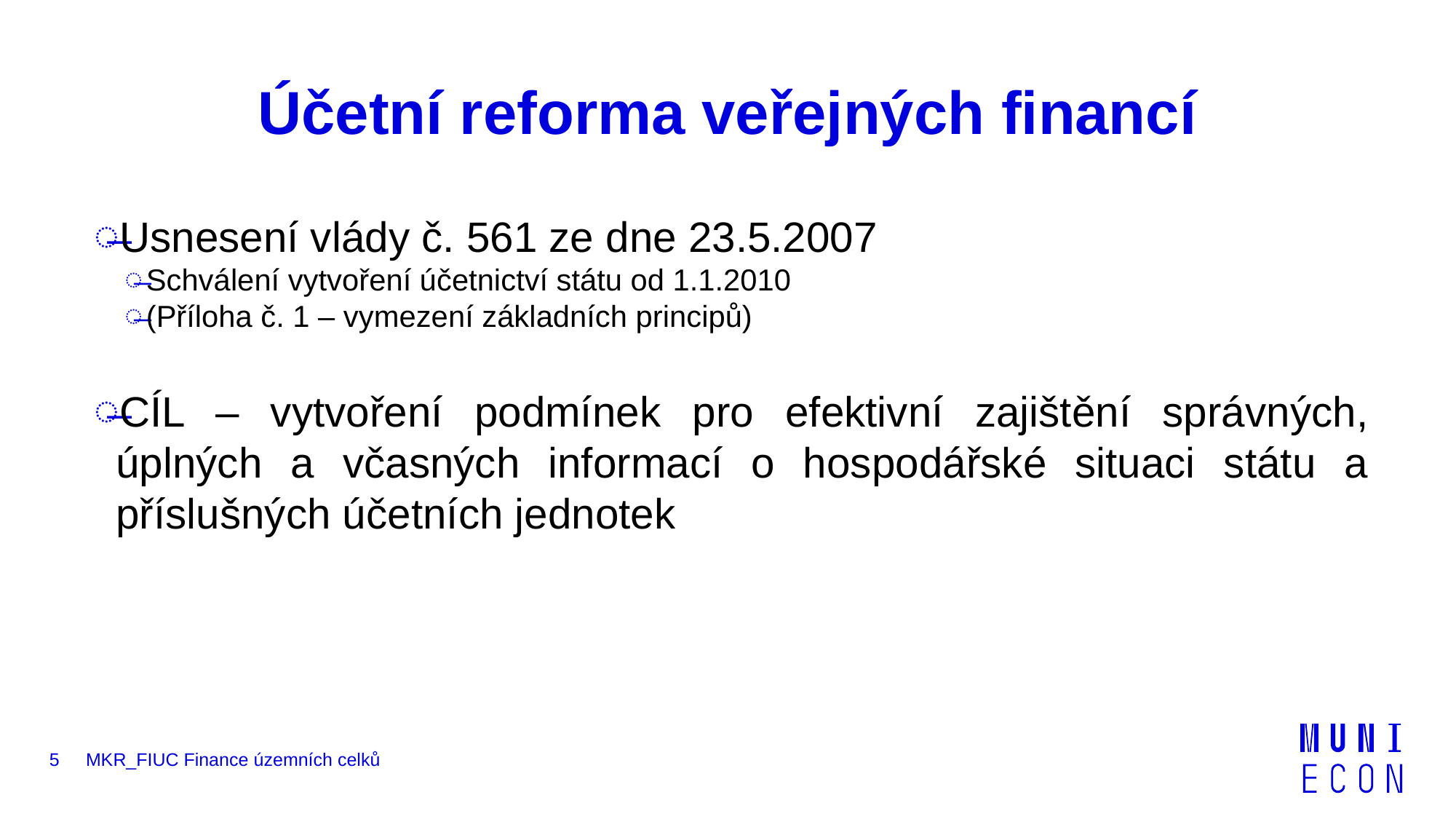

# Účetní reforma veřejných financí

Usnesení vlády č. 561 ze dne 23.5.2007
Schválení vytvoření účetnictví státu od 1.1.2010
(Příloha č. 1 – vymezení základních principů)

CÍL – vytvoření podmínek pro efektivní zajištění správných, úplných a včasných informací o hospodářské situaci státu a příslušných účetních jednotek

5
MKR_FIUC Finance územních celků